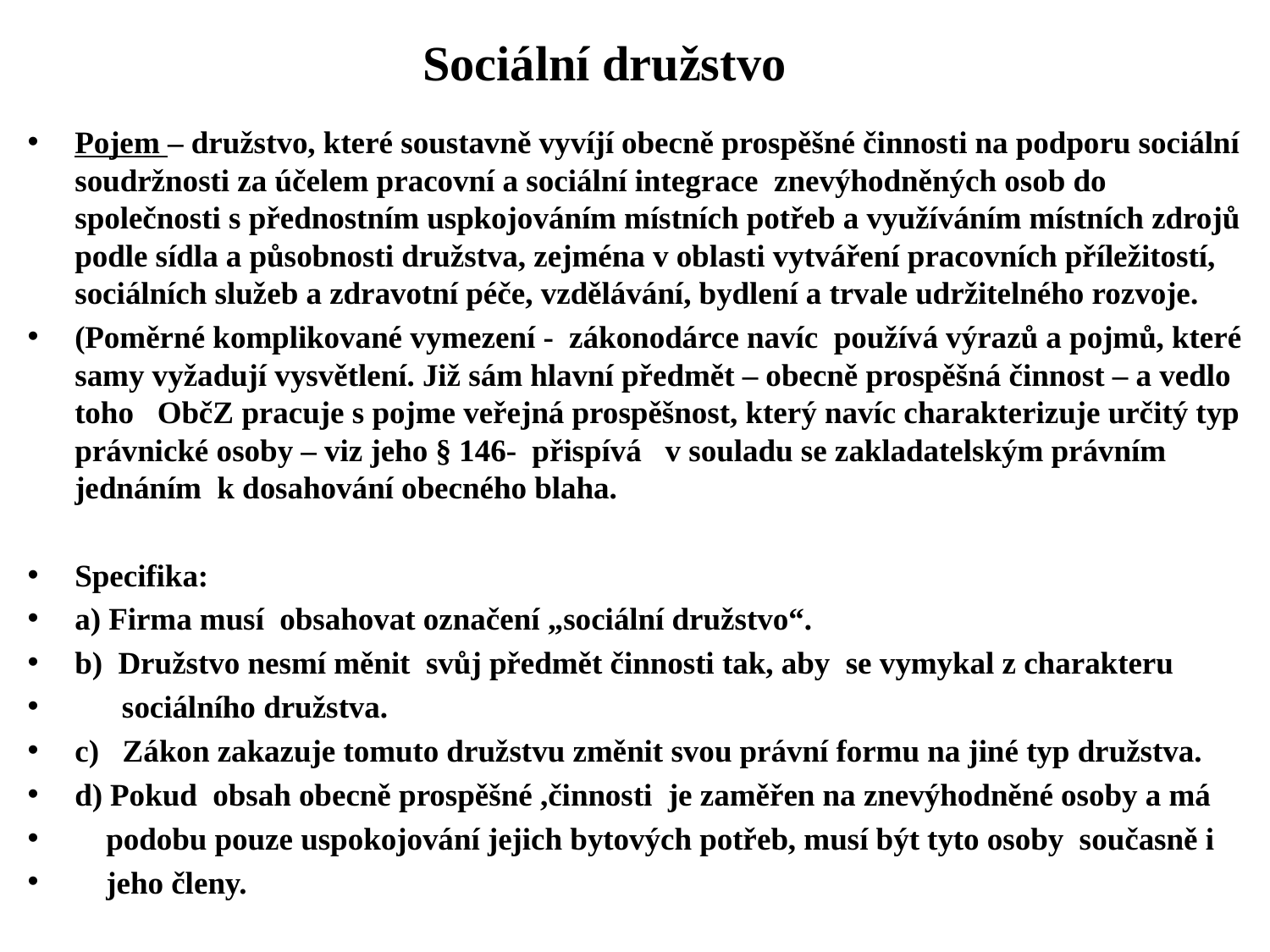

# Sociální družstvo
Pojem – družstvo, které soustavně vyvíjí obecně prospěšné činnosti na podporu sociální soudržnosti za účelem pracovní a sociální integrace  znevýhodněných osob do společnosti s přednostním uspkojováním místních potřeb a využíváním místních zdrojů podle sídla a působnosti družstva, zejména v oblasti vytváření pracovních příležitostí, sociálních služeb a zdravotní péče, vzdělávání, bydlení a trvale udržitelného rozvoje.
(Poměrné komplikované vymezení -  zákonodárce navíc  používá výrazů a pojmů, které samy vyžadují vysvětlení. Již sám hlavní předmět – obecně prospěšná činnost – a vedlo toho   ObčZ pracuje s pojme veřejná prospěšnost, který navíc charakterizuje určitý typ právnické osoby – viz jeho § 146-  přispívá   v souladu se zakladatelským právním jednáním  k dosahování obecného blaha.

Specifika:
a) Firma musí  obsahovat označení „sociální družstvo“.
b)  Družstvo nesmí měnit  svůj předmět činnosti tak, aby  se vymykal z charakteru
      sociálního družstva.
c)   Zákon zakazuje tomuto družstvu změnit svou právní formu na jiné typ družstva.
d) Pokud  obsah obecně prospěšné ,činnosti  je zaměřen na znevýhodněné osoby a má
    podobu pouze uspokojování jejich bytových potřeb, musí být tyto osoby  současně i
    jeho členy.